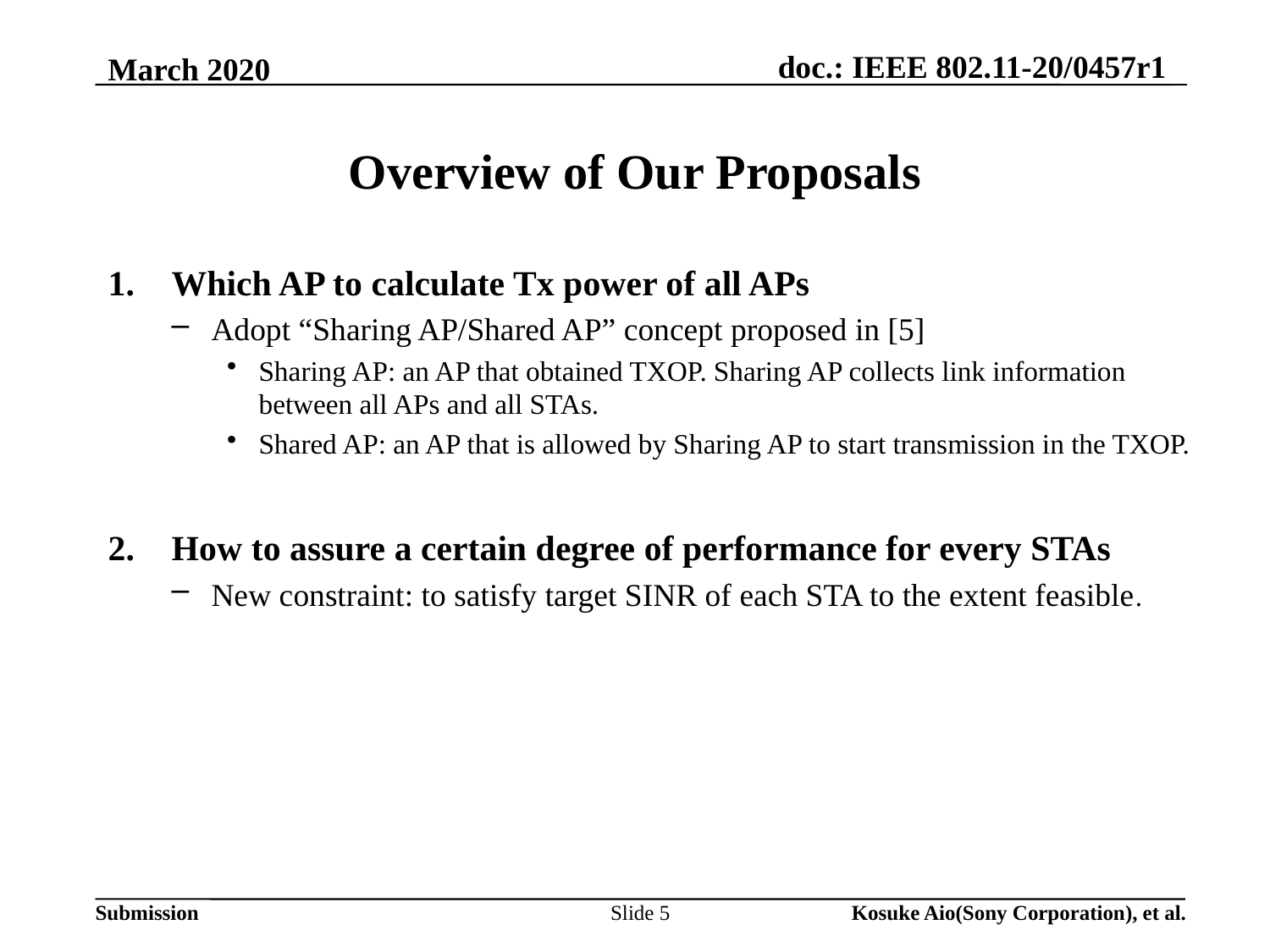

# Overview of Our Proposals
Which AP to calculate Tx power of all APs
Adopt “Sharing AP/Shared AP” concept proposed in [5]
Sharing AP: an AP that obtained TXOP. Sharing AP collects link information between all APs and all STAs.
Shared AP: an AP that is allowed by Sharing AP to start transmission in the TXOP.

How to assure a certain degree of performance for every STAs
New constraint: to satisfy target SINR of each STA to the extent feasible.

Slide 5
Kosuke Aio(Sony Corporation), et al.